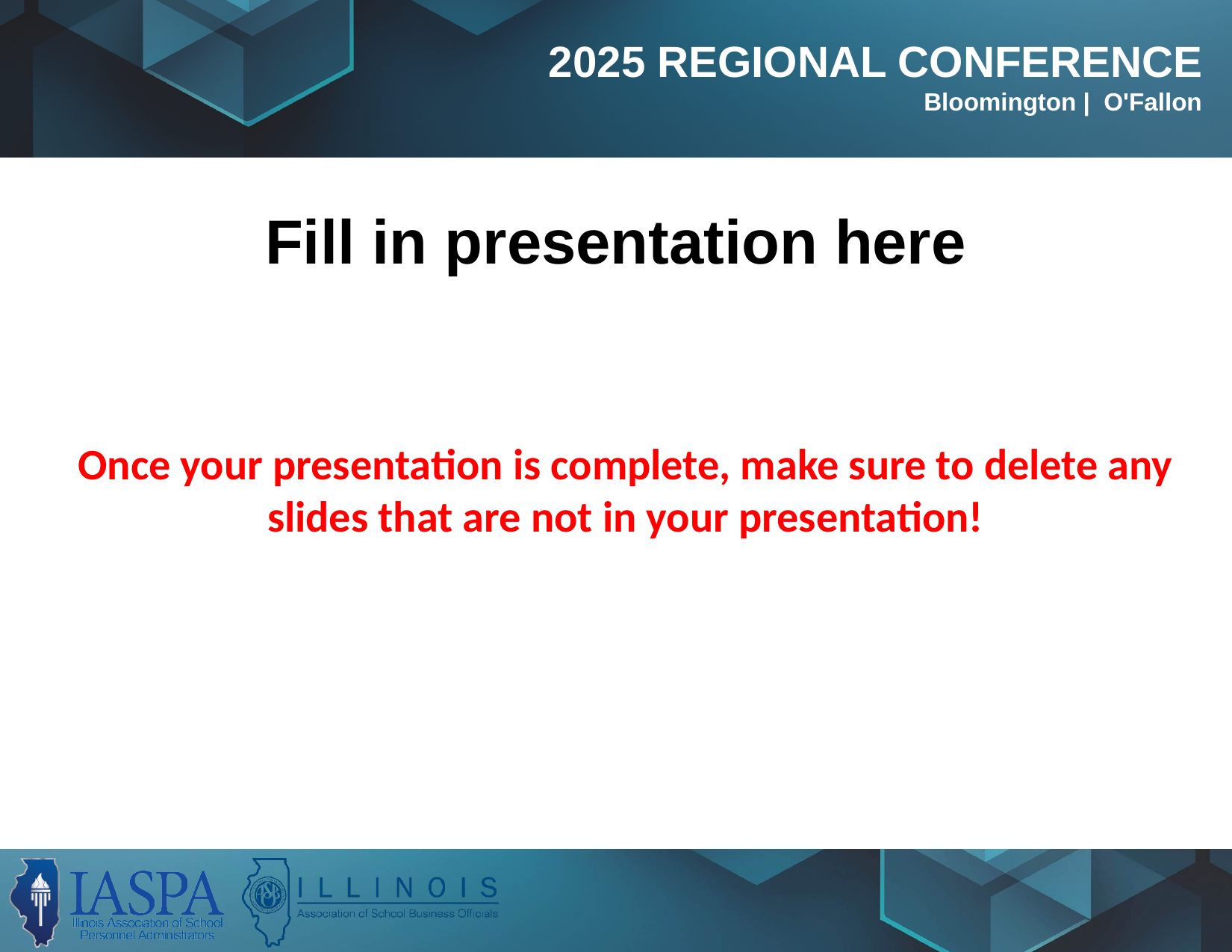

Fill in presentation here

Once your presentation is complete, make sure to delete any slides that are not in your presentation!